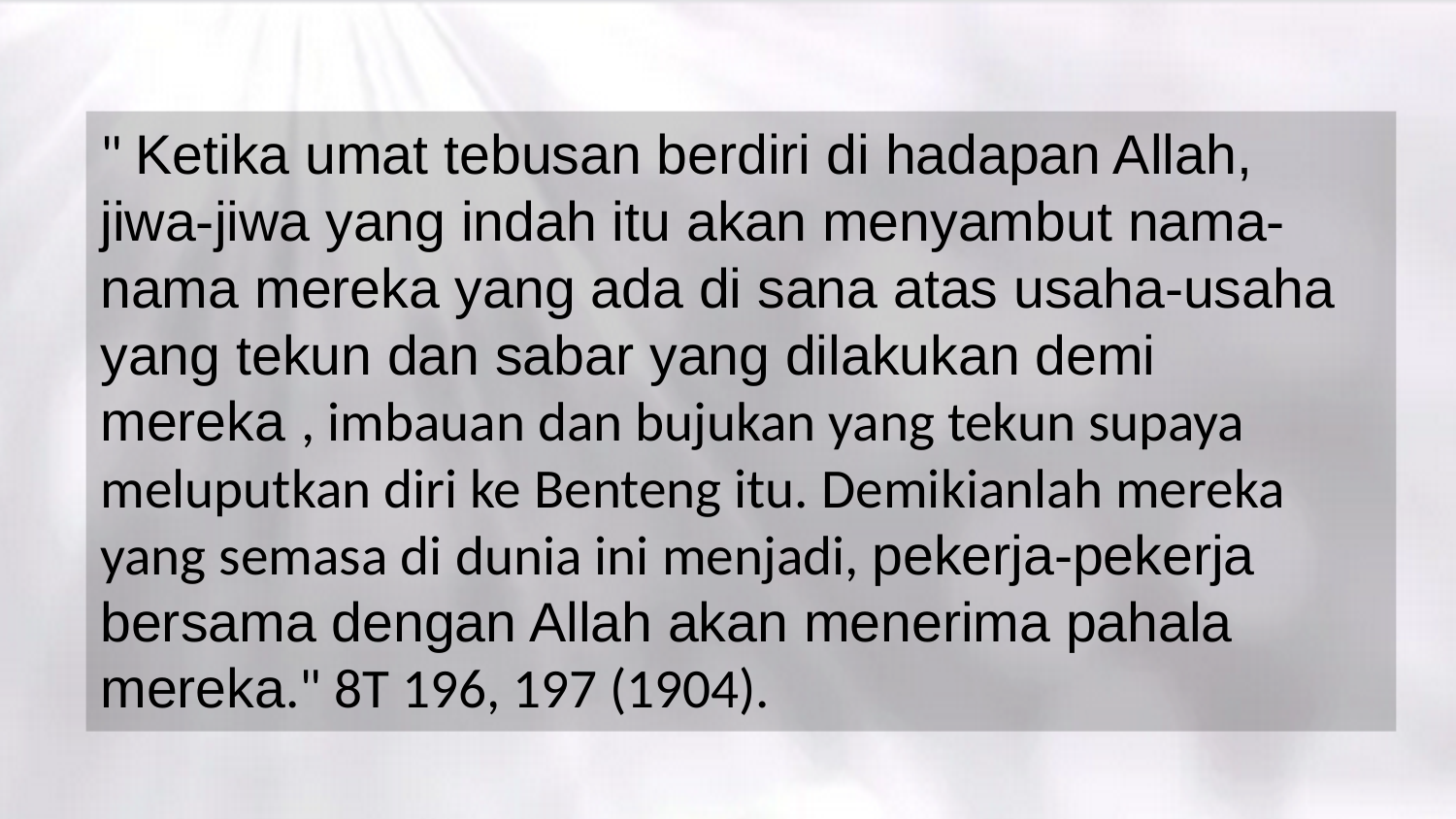

" Ketika umat tebusan berdiri di hadapan Allah, jiwa-jiwa yang indah itu akan menyambut nama-nama mereka yang ada di sana atas usaha-usaha yang tekun dan sabar yang dilakukan demi mereka , imbauan dan bujukan yang tekun supaya meluputkan diri ke Benteng itu. Demikianlah mereka yang semasa di dunia ini menjadi, pekerja-pekerja bersama dengan Allah akan menerima pahala mereka." 8T 196, 197 (1904).